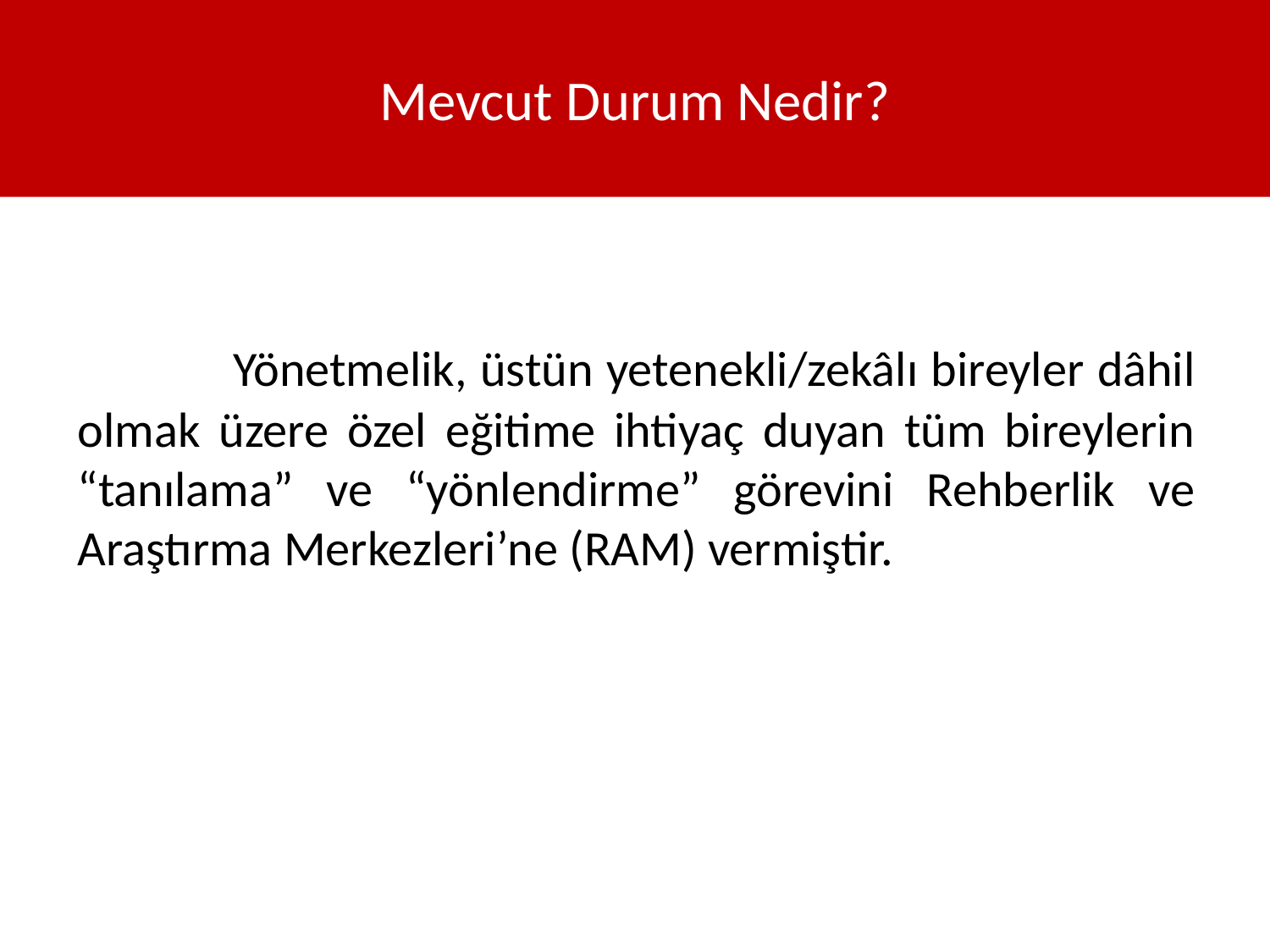

# Mevcut Durum Nedir?

          Yönetmelik, üstün yetenekli/zekâlı bireyler dâhil olmak üzere özel eğitime ihtiyaç duyan tüm bireylerin “tanılama” ve “yönlendirme” görevini Rehberlik ve Araştırma Merkezleri’ne (RAM) vermiştir.